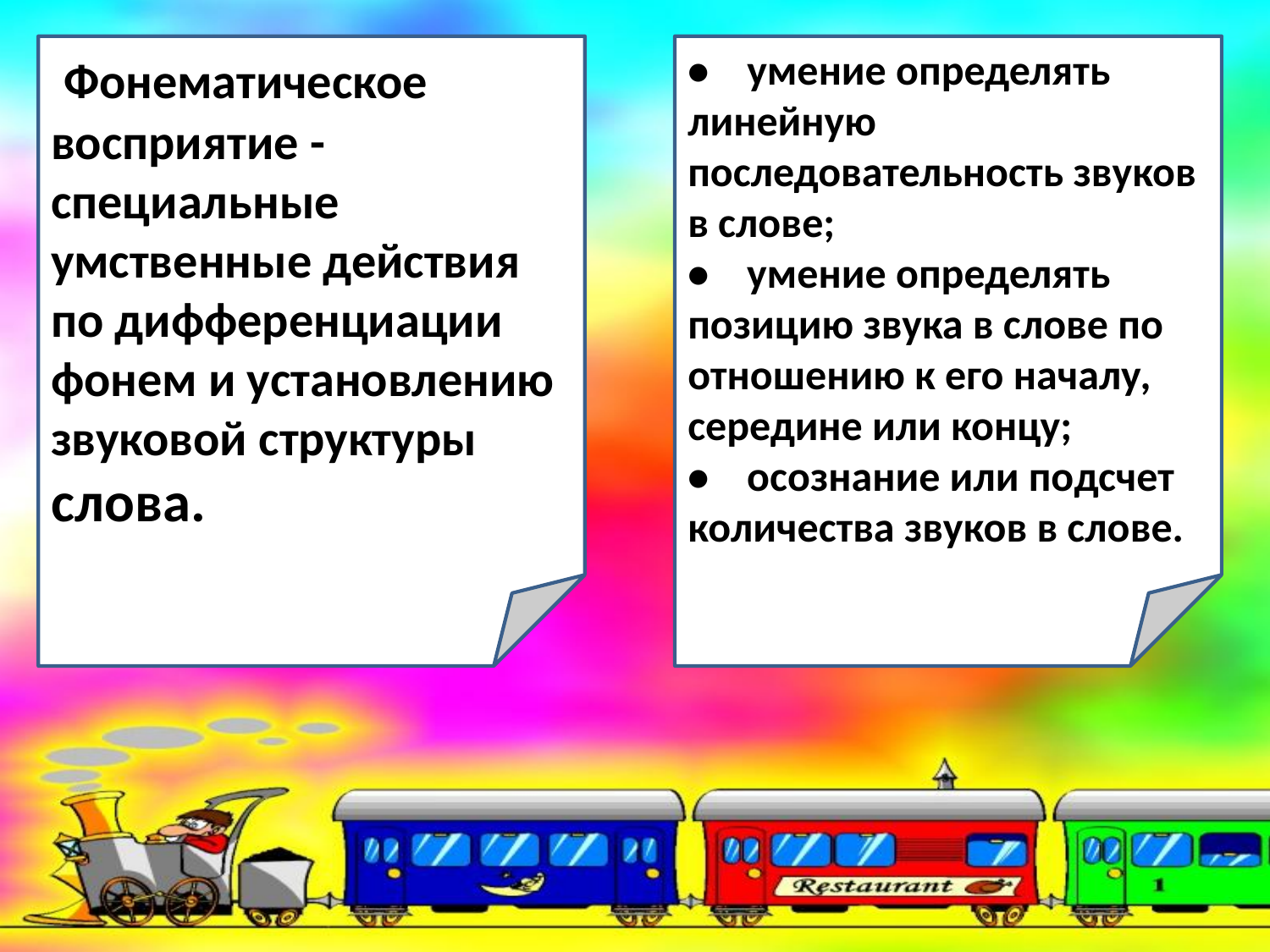

Фонематическое восприятие -  специальные умственные действия по дифференциации фонем и установлению звуковой структуры слова.
•    умение определять линейную последовательность звуков в слове;
•    умение определять позицию звука в слове по отношению к его началу, середине или концу;
•    осознание или подсчет количества звуков в слове.